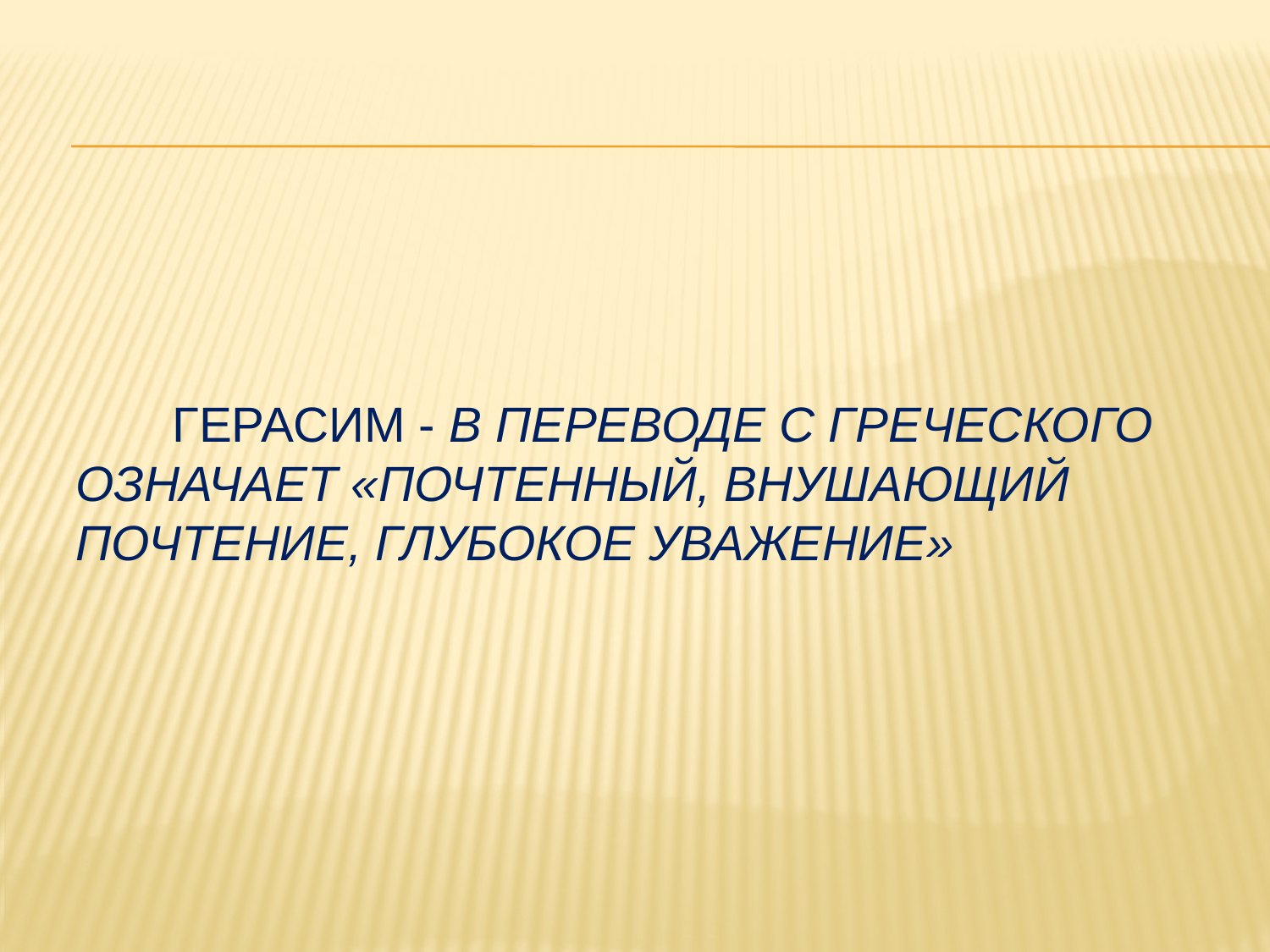

# Герасим - в переводе с греческого означает «почтенный, внушающий почтение, глубокое уважение»